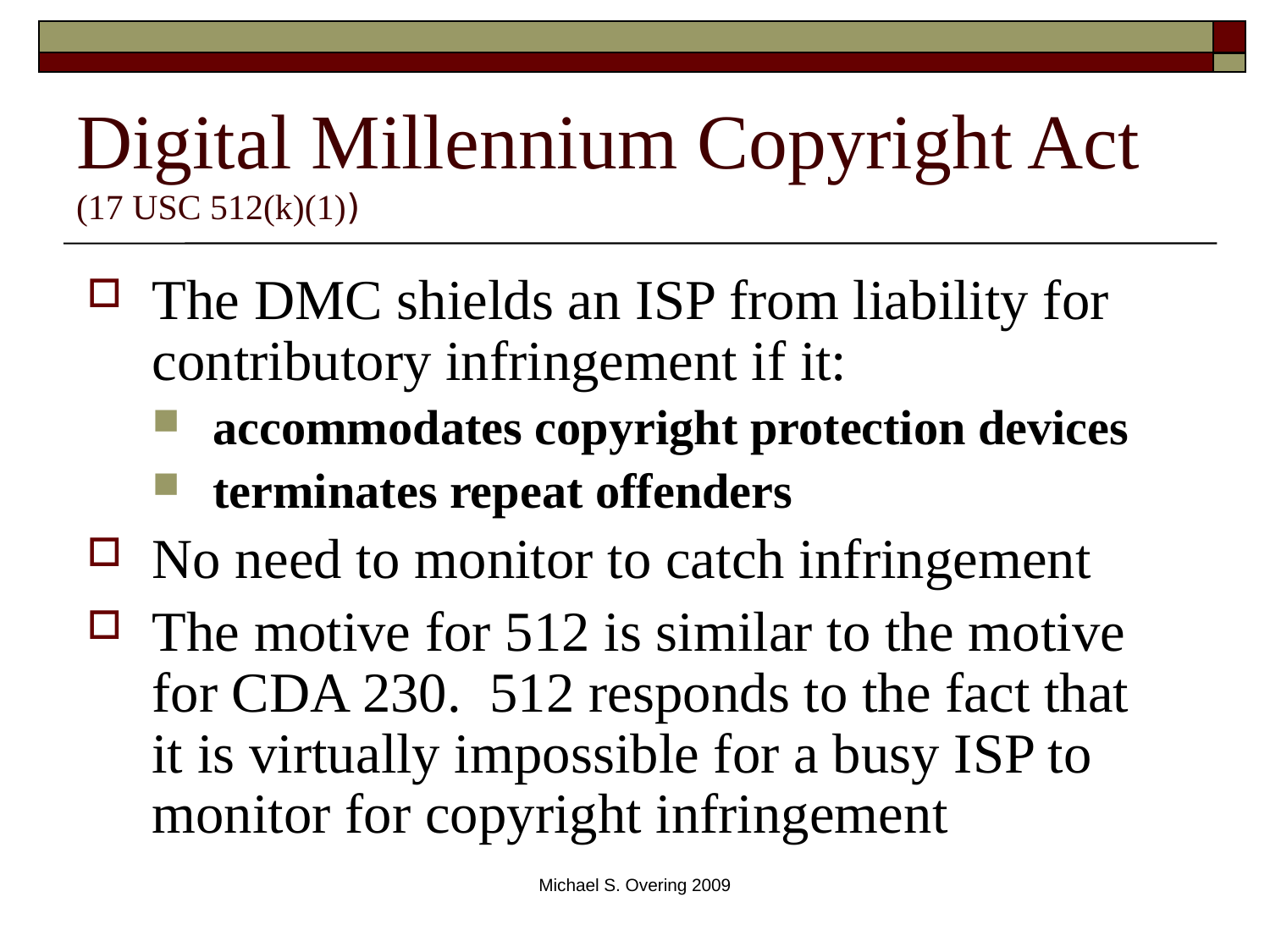

# Digital Millennium Copyright Act (17 USC 512(k)(1))
The DMC shields an ISP from liability for contributory infringement if it:
accommodates copyright protection devices
terminates repeat offenders
No need to monitor to catch infringement
The motive for 512 is similar to the motive for CDA 230.  512 responds to the fact that it is virtually impossible for a busy ISP to monitor for copyright infringement
Michael S. Overing 2009